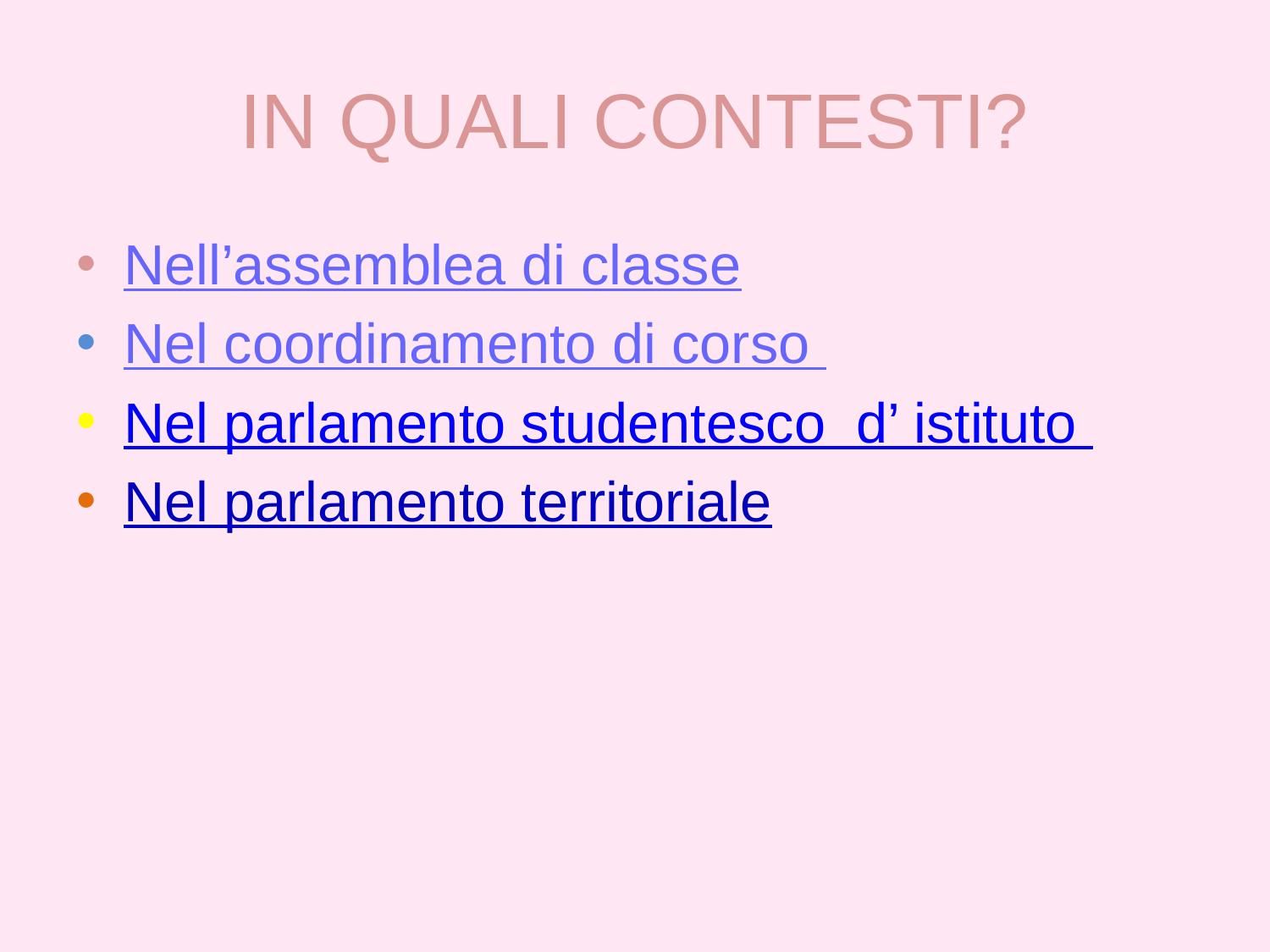

# IN QUALI CONTESTI?
Nell’assemblea di classe
Nel coordinamento di corso
Nel parlamento studentesco  d’ istituto
Nel parlamento territoriale